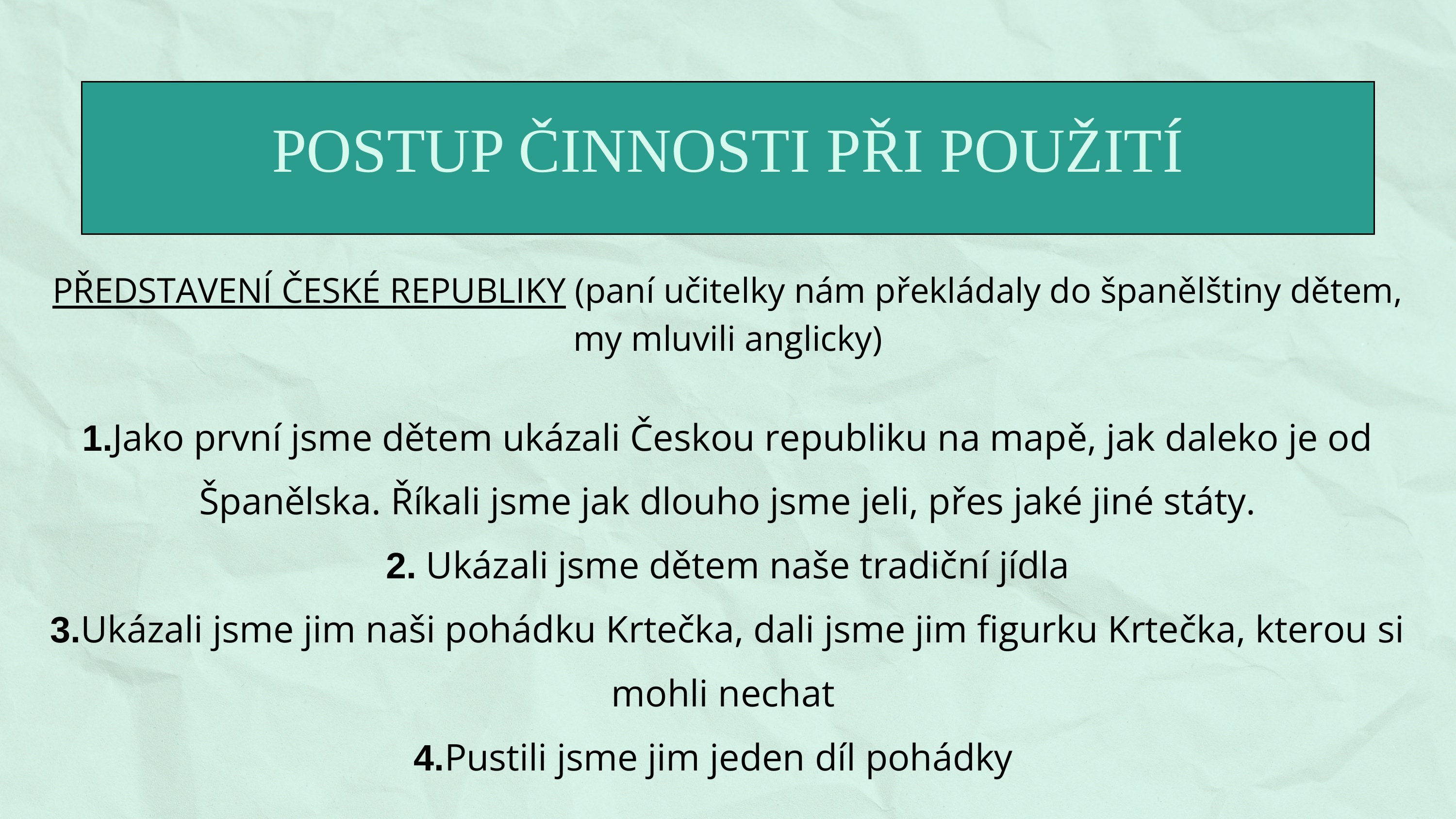

POSTUP ČINNOSTI PŘI POUŽITÍ
PŘEDSTAVENÍ ČESKÉ REPUBLIKY (paní učitelky nám překládaly do španělštiny dětem, my mluvili anglicky)

1.Jako první jsme dětem ukázali Českou republiku na mapě, jak daleko je od Španělska. Říkali jsme jak dlouho jsme jeli, přes jaké jiné státy.
2. Ukázali jsme dětem naše tradiční jídla
3.Ukázali jsme jim naši pohádku Krtečka, dali jsme jim figurku Krtečka, kterou si mohli nechat
4.Pustili jsme jim jeden díl pohádky